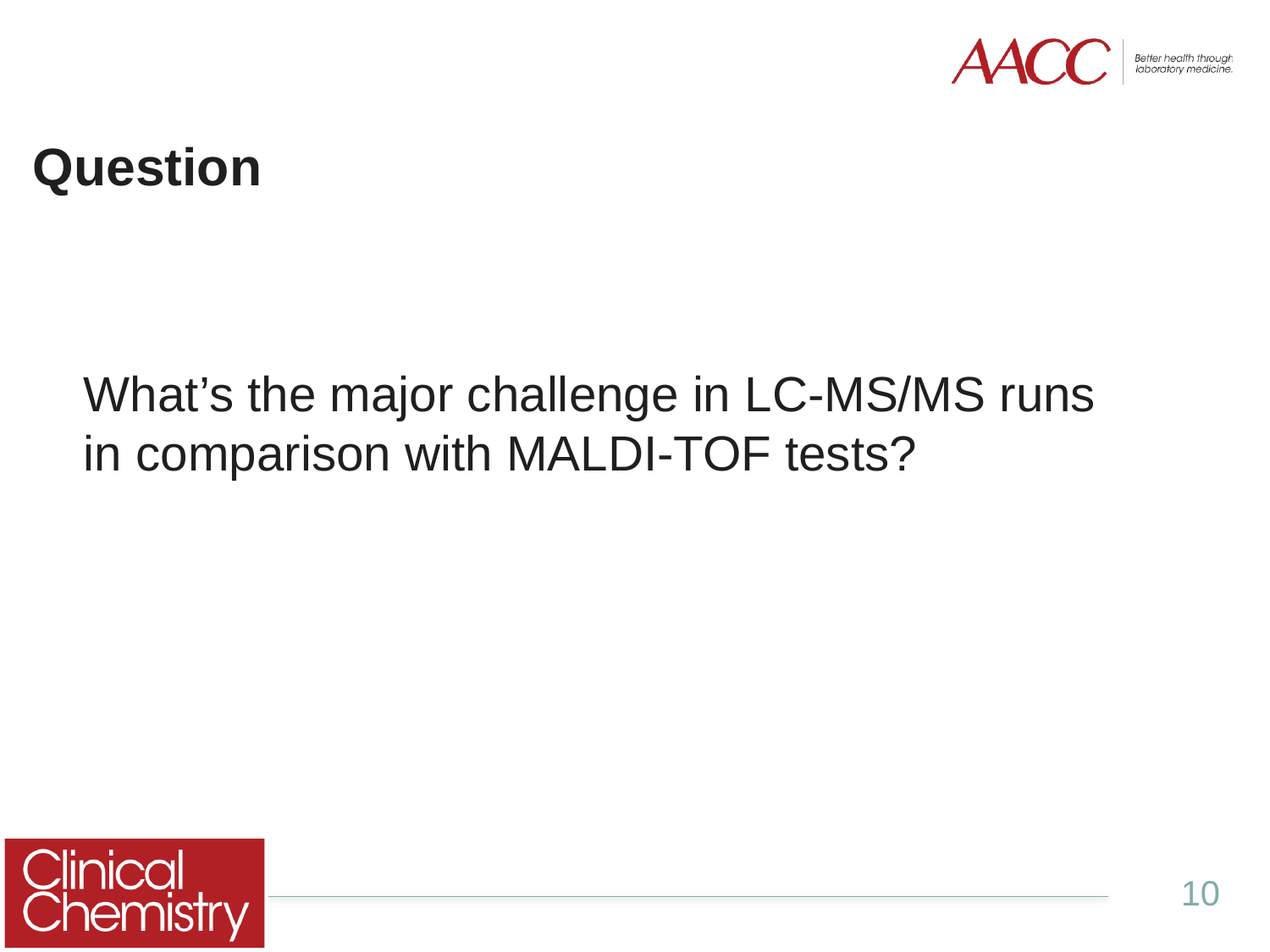

Question
What’s the major challenge in LC-MS/MS runs in comparison with MALDI-TOF tests?
10